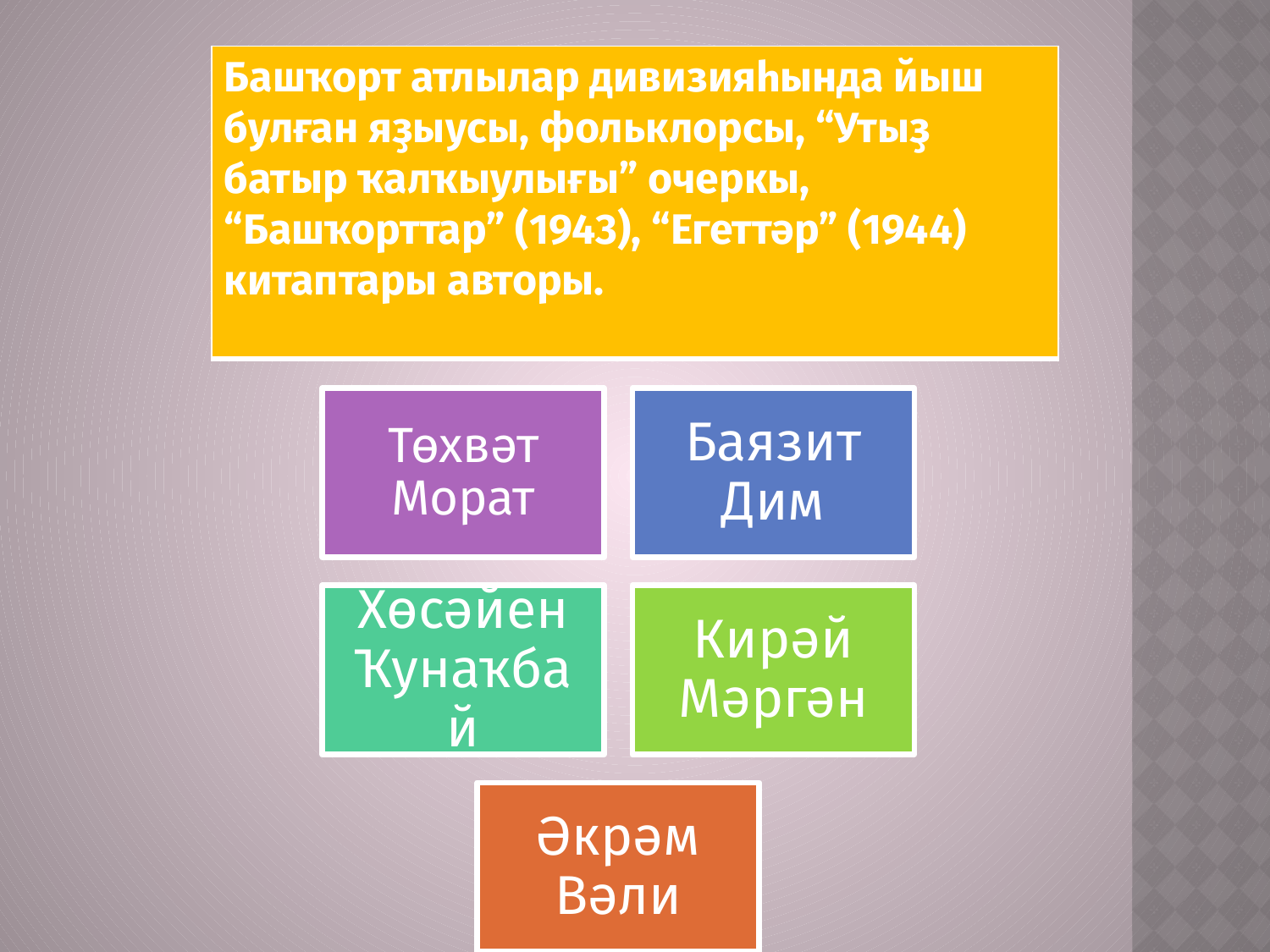

| Башҡорт атлылар дивизияһында йыш булған яҙыусы, фольклорсы, “Утыҙ батыр ҡалҡыулығы” очеркы, “Башҡорттар” (1943), “Егеттәр” (1944) китаптары авторы. |
| --- |
Төхвәт Морат
Баязит Дим
Хөсәйен Ҡунаҡбай
Кирәй Мәргән
Әкрәм Вәли